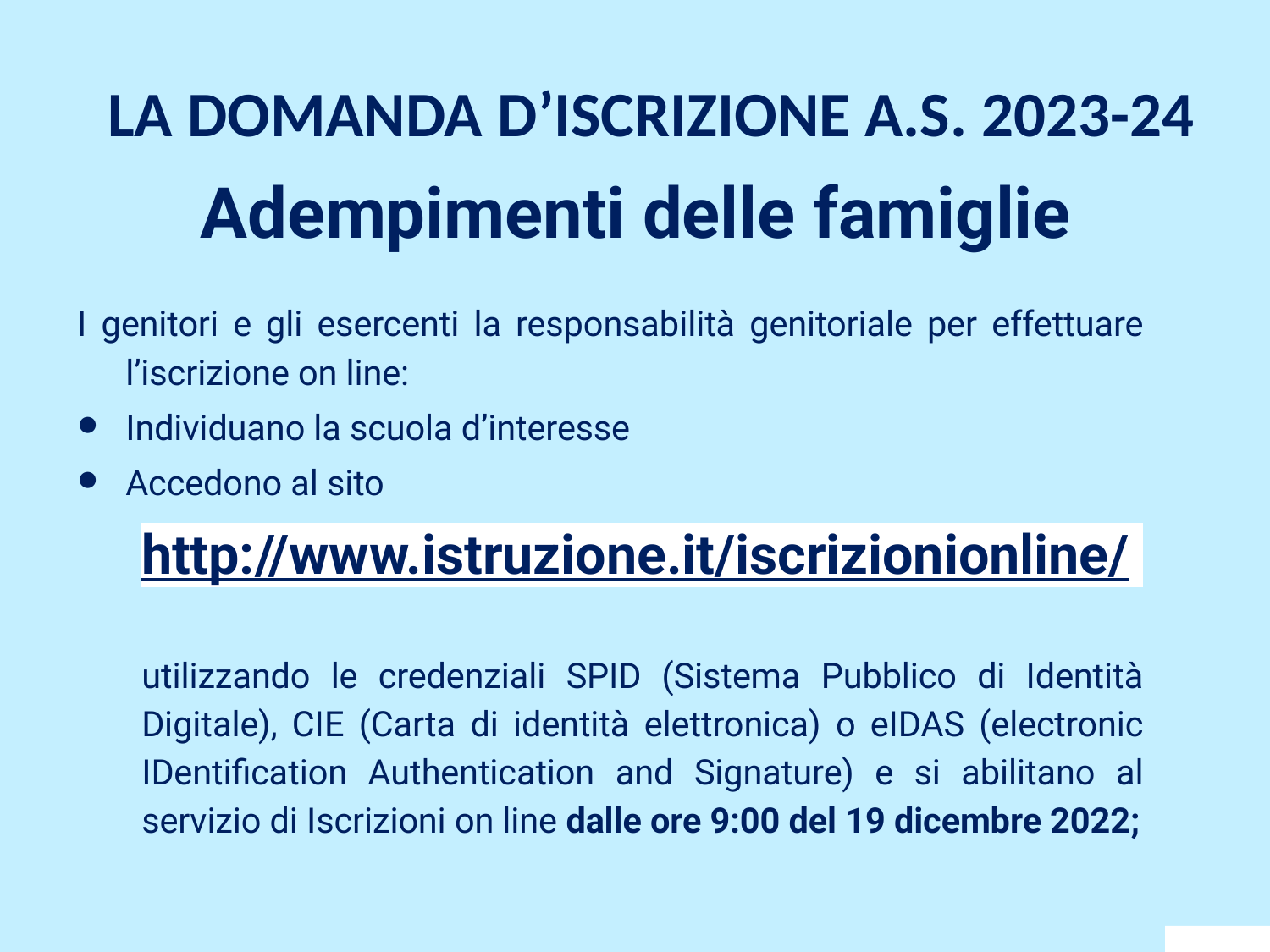

LA DOMANDA D’ISCRIZIONE A.S. 2023-24
# Adempimenti delle famiglie
I genitori e gli esercenti la responsabilità genitoriale per effettuare l’iscrizione on line:
Individuano la scuola d’interesse
Accedono al sito
http://www.istruzione.it/iscrizionionline/

utilizzando le credenziali SPID (Sistema Pubblico di Identità Digitale), CIE (Carta di identità elettronica) o eIDAS (electronic IDentification Authentication and Signature) e si abilitano al servizio di Iscrizioni on line dalle ore 9:00 del 19 dicembre 2022;